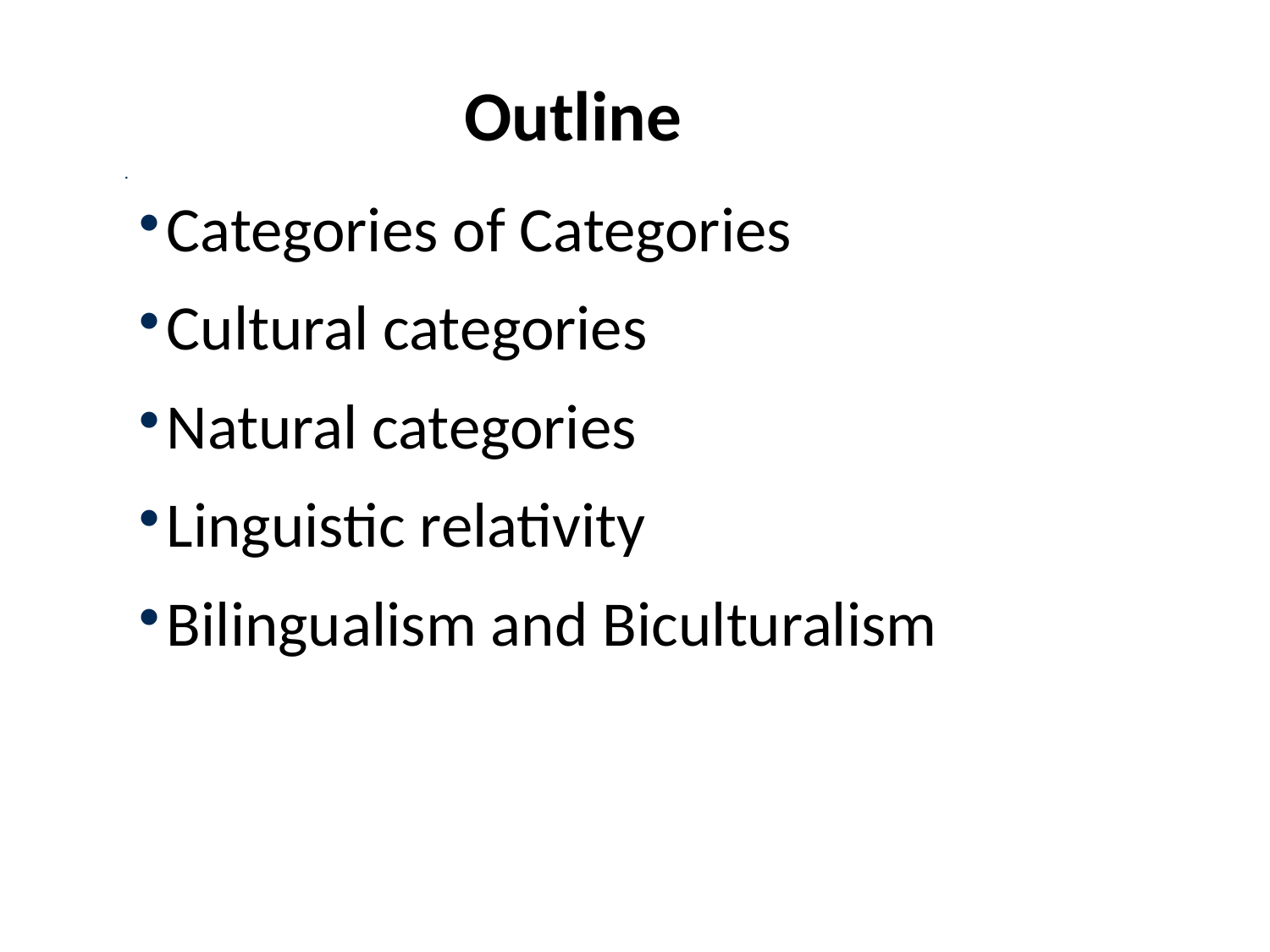

Outline

Categories of Categories
Cultural categories
Natural categories
Linguistic relativity
Bilingualism and Biculturalism